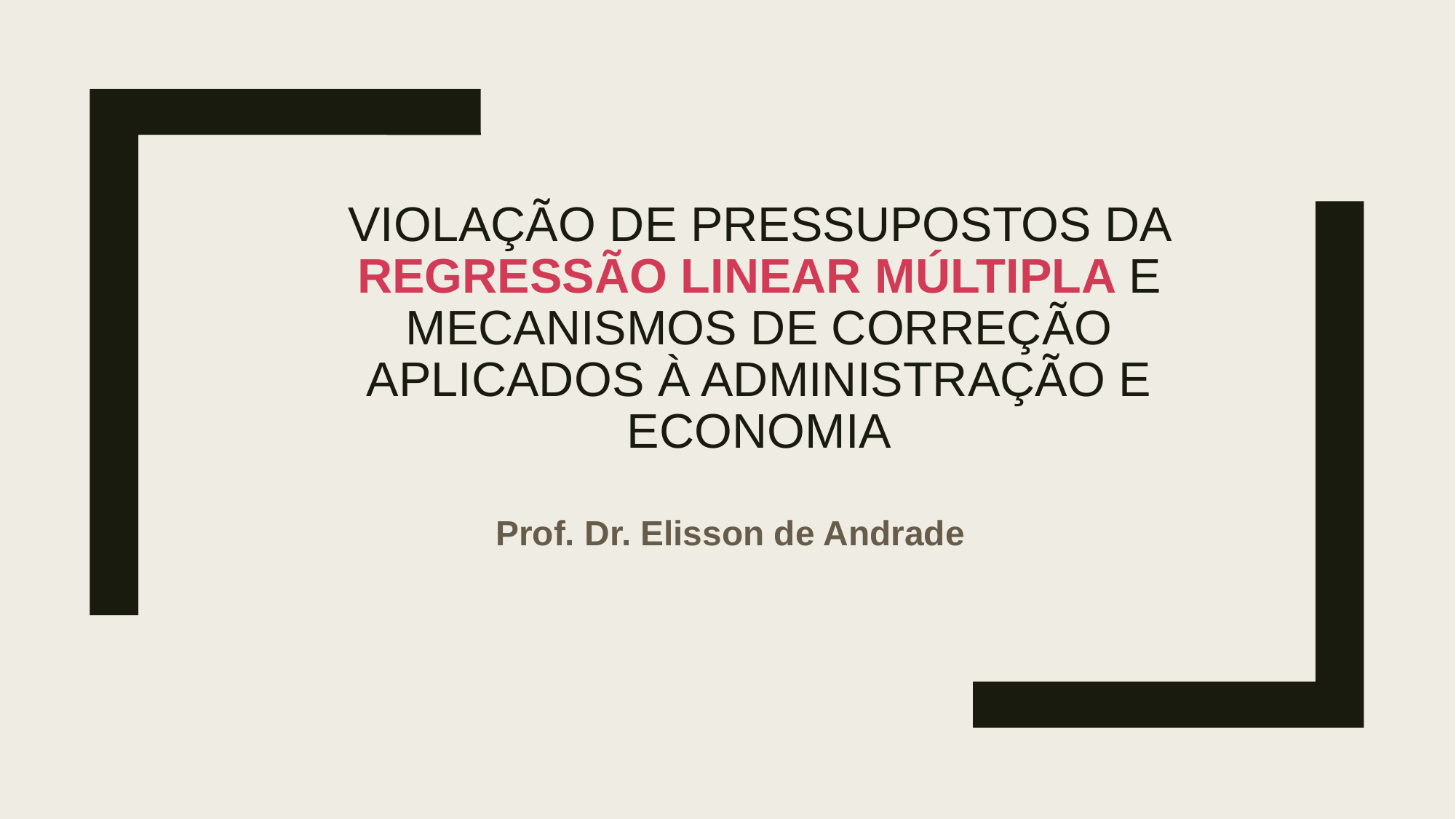

# Violação de pressupostos da regressão linear múltipla e mecanismos de correção aplicados à Administração e Economia
Prof. Dr. Elisson de Andrade